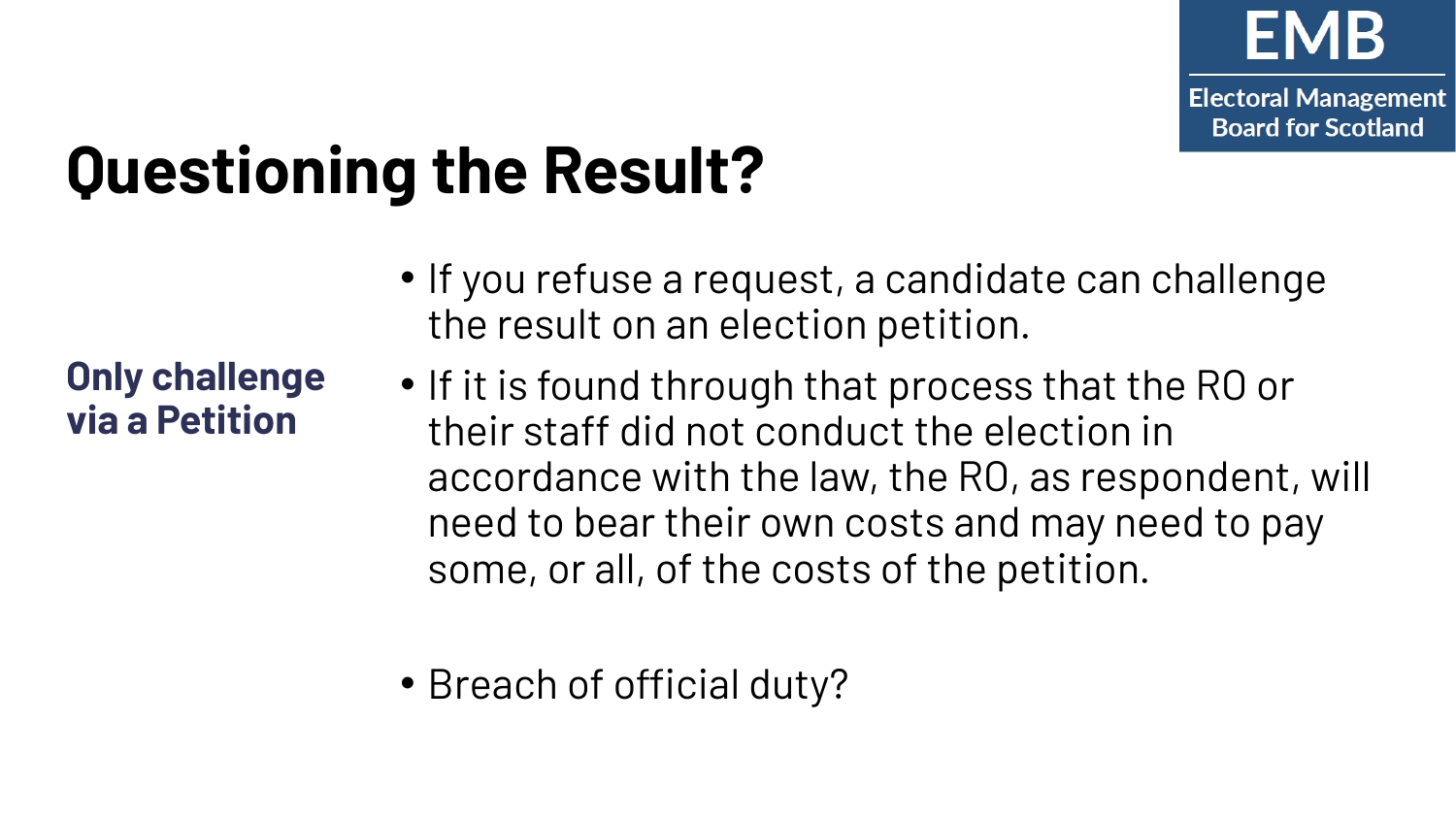

# Questioning the Result?

Only challenge via a Petition

If you refuse a request, a candidate can challenge the result on an election petition.
If it is found through that process that the RO or their staff did not conduct the election in accordance with the law, the RO, as respondent, will need to bear their own costs and may need to pay some, or all, of the costs of the petition.

Breach of official duty?